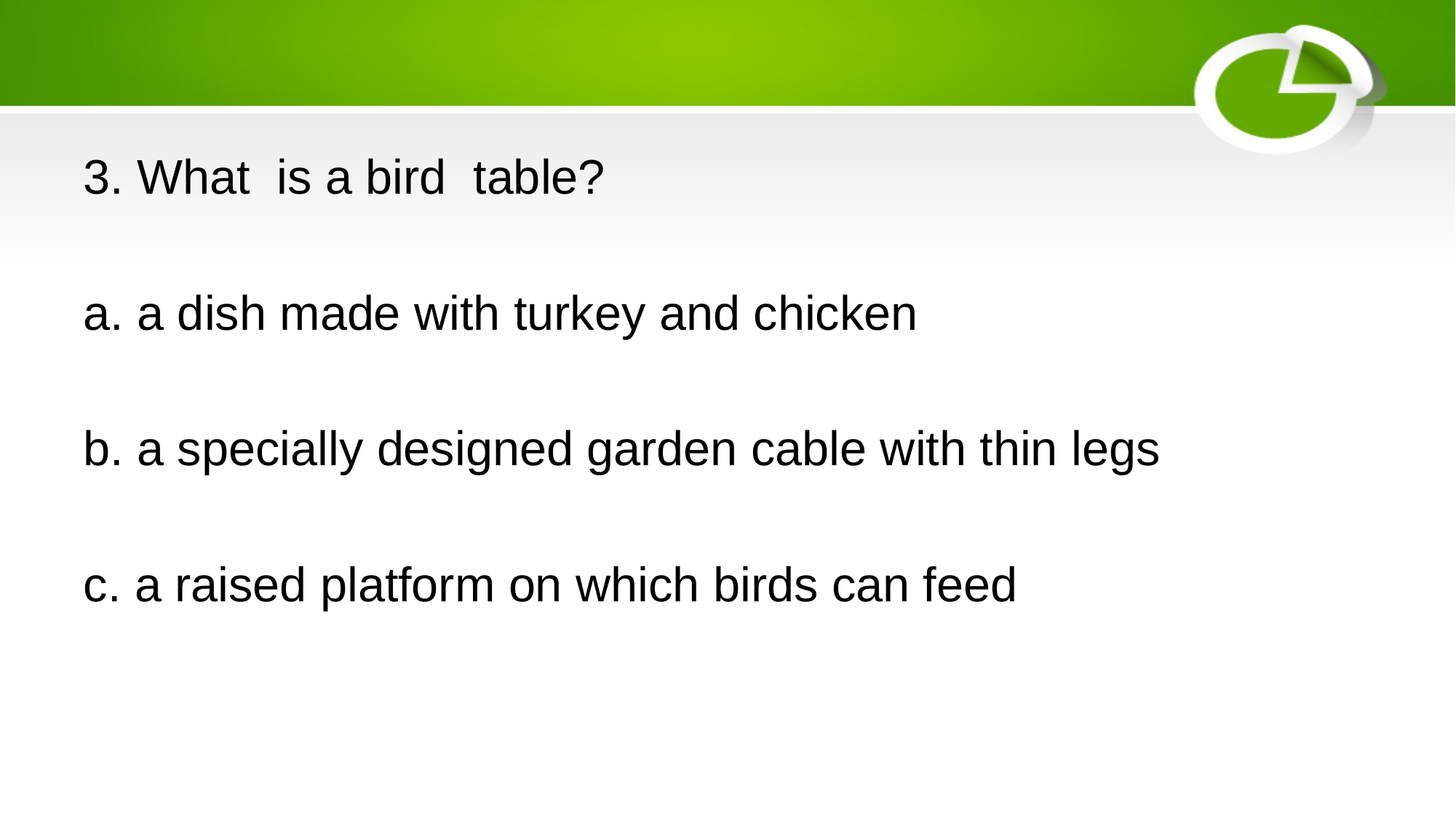

#
3. What  is a bird  table?

a. a dish made with turkey and chicken

b. a specially designed garden cable with thin legs

c. a raised platform on which birds can feed